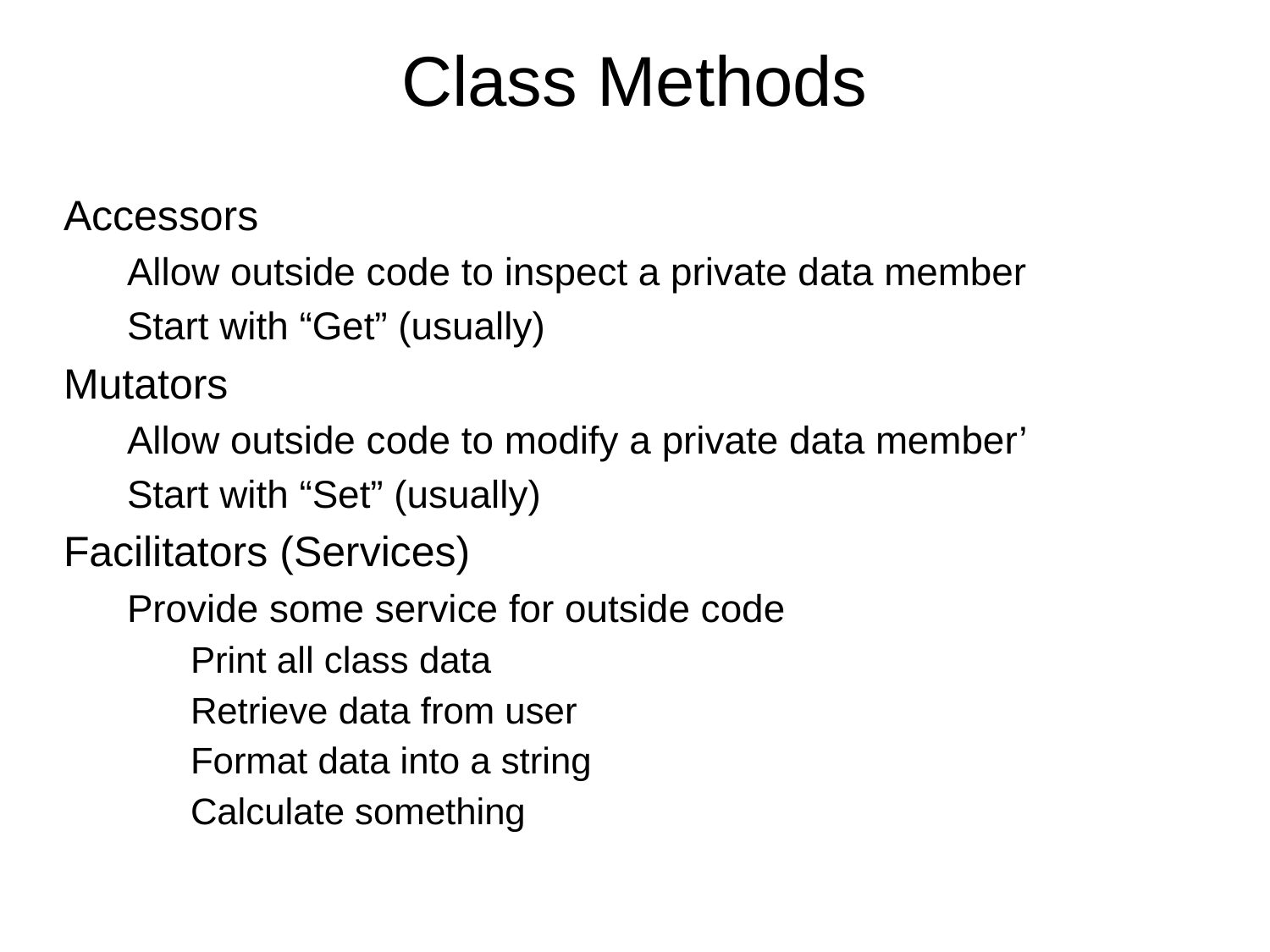

# Class Methods
Accessors
Allow outside code to inspect a private data member
Start with “Get” (usually)
Mutators
Allow outside code to modify a private data member’
Start with “Set” (usually)
Facilitators (Services)
Provide some service for outside code
Print all class data
Retrieve data from user
Format data into a string
Calculate something